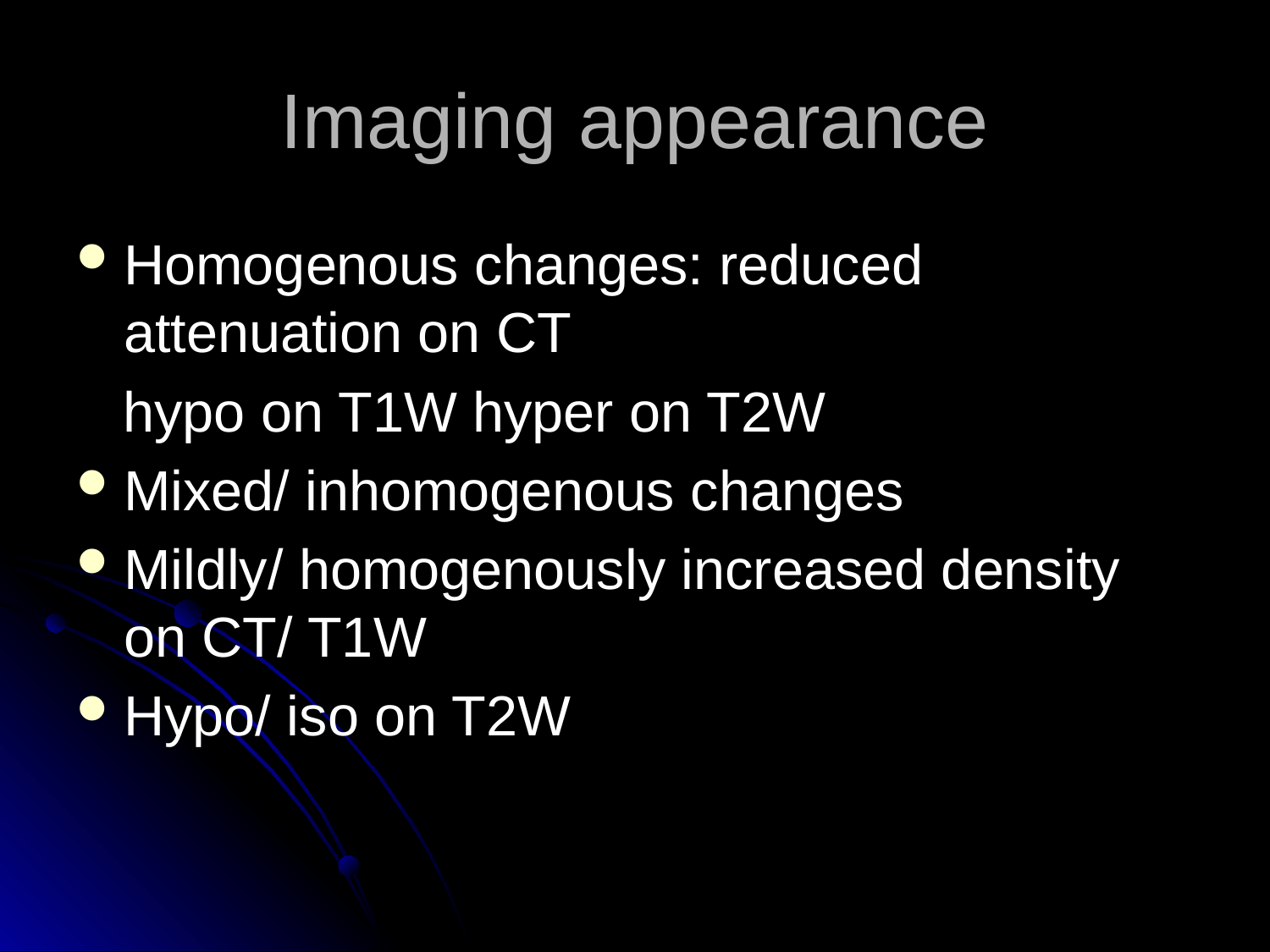

# Imaging appearance
Homogenous changes: reduced attenuation on CT
   hypo on T1W hyper on T2W
Mixed/ inhomogenous changes
Mildly/ homogenously increased density on CT/ T1W
Hypo/ iso on T2W